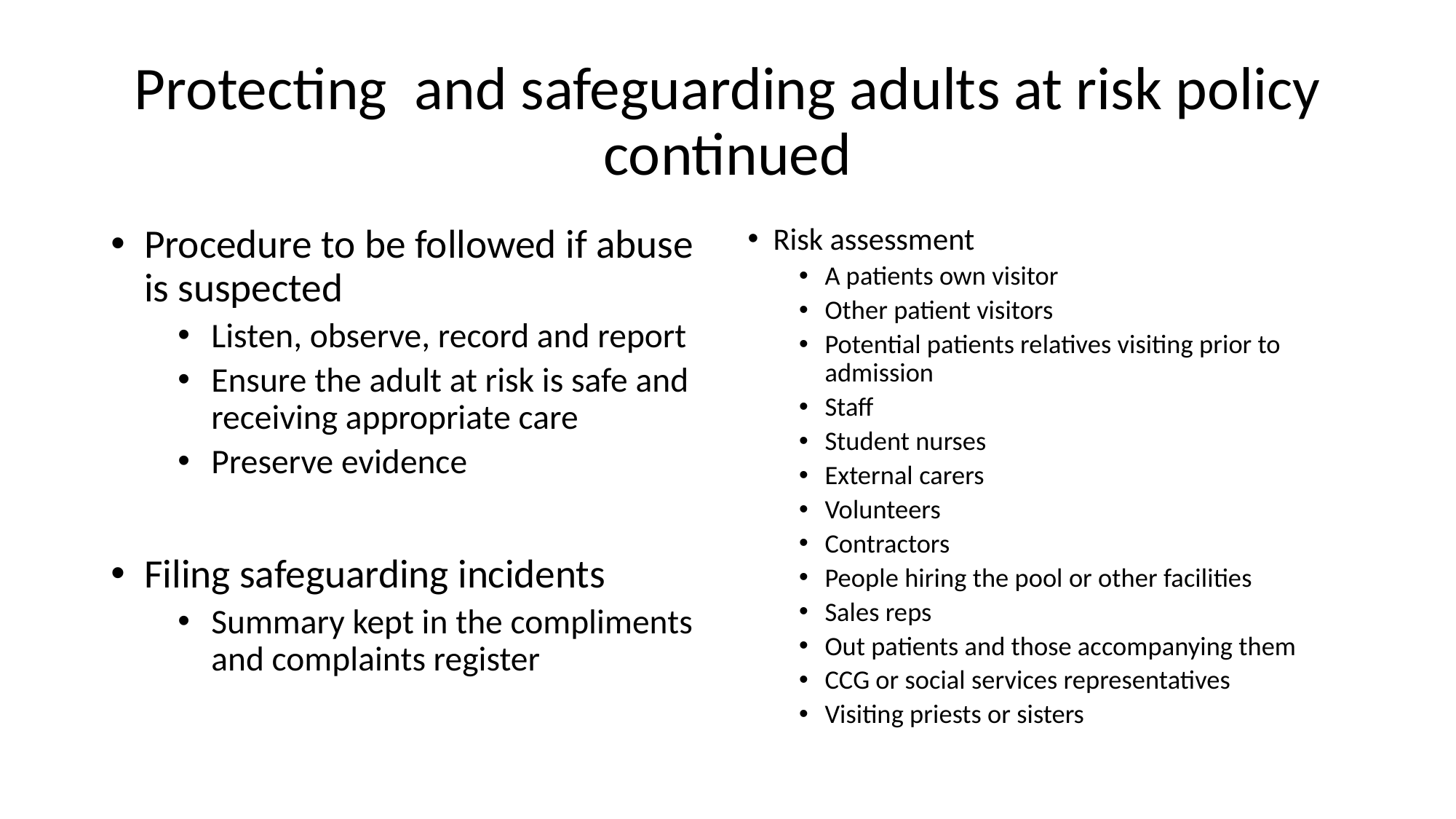

# Protecting  and safeguarding adults at risk policy continued
Procedure to be followed if abuse is suspected
Listen, observe, record and report
Ensure the adult at risk is safe and receiving appropriate care
Preserve evidence

Filing safeguarding incidents
Summary kept in the compliments and complaints register
Risk assessment
A patients own visitor
Other patient visitors
Potential patients relatives visiting prior to admission
Staff
Student nurses
External carers
Volunteers
Contractors
People hiring the pool or other facilities
Sales reps
Out patients and those accompanying them
CCG or social services representatives
Visiting priests or sisters